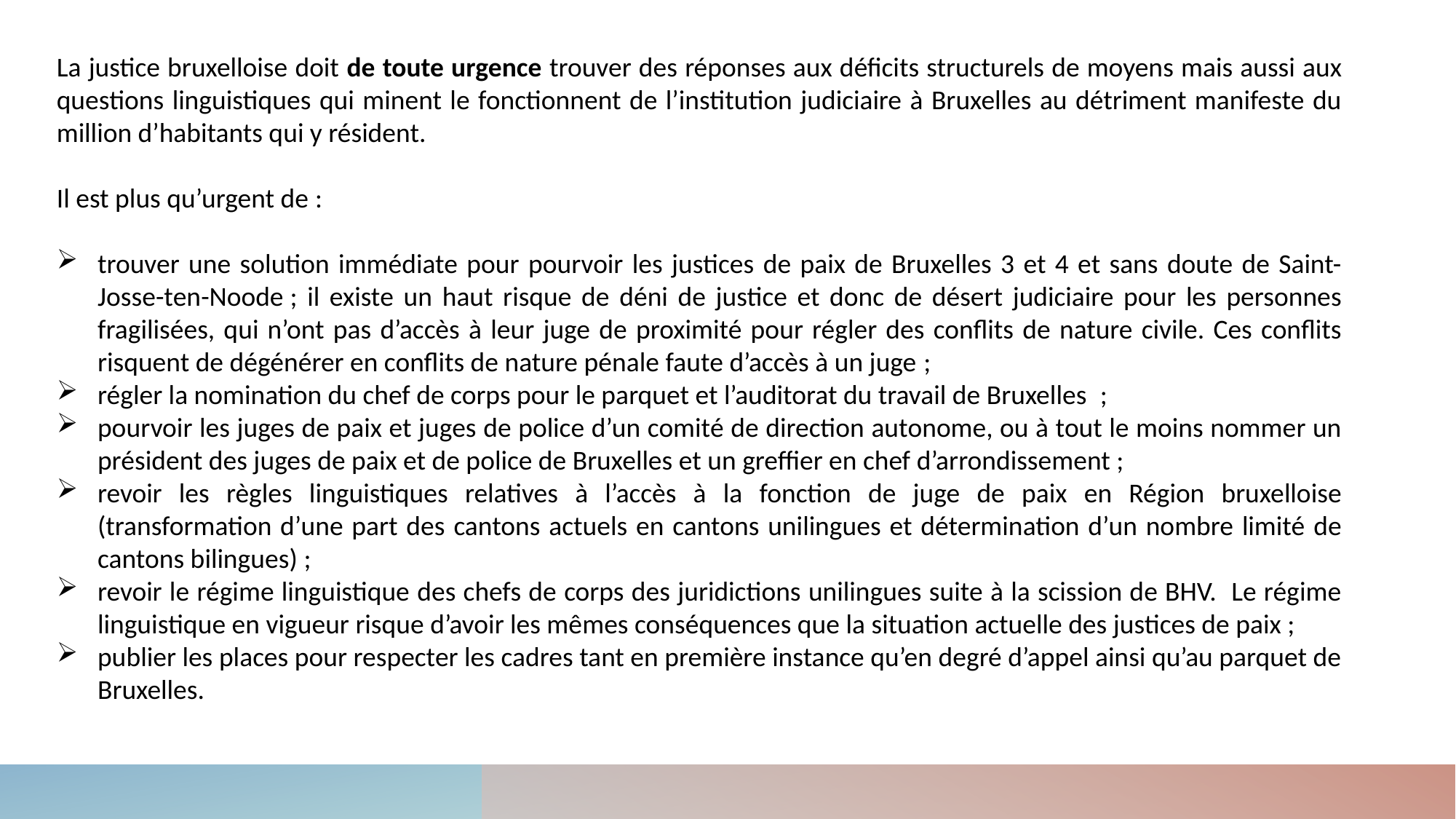

La justice bruxelloise doit de toute urgence trouver des réponses aux déficits structurels de moyens mais aussi aux questions linguistiques qui minent le fonctionnent de l’institution judiciaire à Bruxelles au détriment manifeste du million d’habitants qui y résident.

Il est plus qu’urgent de :

trouver une solution immédiate pour pourvoir les justices de paix de Bruxelles 3 et 4 et sans doute de Saint-Josse-ten-Noode ; il existe un haut risque de déni de justice et donc de désert judiciaire pour les personnes fragilisées, qui n’ont pas d’accès à leur juge de proximité pour régler des conflits de nature civile. Ces conflits risquent de dégénérer en conflits de nature pénale faute d’accès à un juge ;
régler la nomination du chef de corps pour le parquet et l’auditorat du travail de Bruxelles  ;
pourvoir les juges de paix et juges de police d’un comité de direction autonome, ou à tout le moins nommer un président des juges de paix et de police de Bruxelles et un greffier en chef d’arrondissement ;
revoir les règles linguistiques relatives à l’accès à la fonction de juge de paix en Région bruxelloise (transformation d’une part des cantons actuels en cantons unilingues et détermination d’un nombre limité de cantons bilingues) ;
revoir le régime linguistique des chefs de corps des juridictions unilingues suite à la scission de BHV.  Le régime linguistique en vigueur risque d’avoir les mêmes conséquences que la situation actuelle des justices de paix ;
publier les places pour respecter les cadres tant en première instance qu’en degré d’appel ainsi qu’au parquet de Bruxelles.